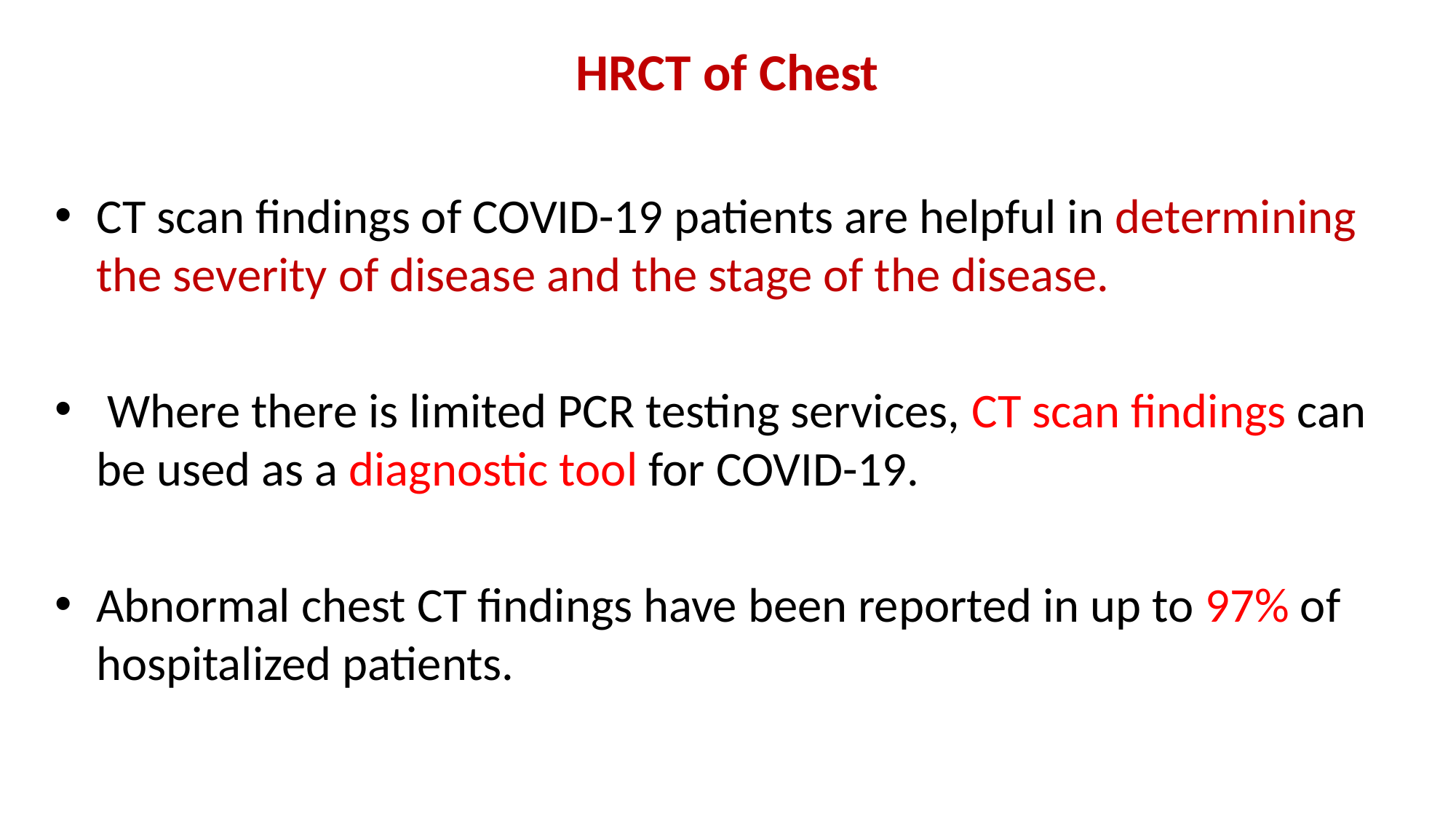

# HRCT of Chest

CT scan findings of COVID-19 patients are helpful in determining the severity of disease and the stage of the disease.

 Where there is limited PCR testing services, CT scan findings can be used as a diagnostic tool for COVID-19.

Abnormal chest CT findings have been reported in up to 97% of hospitalized patients.